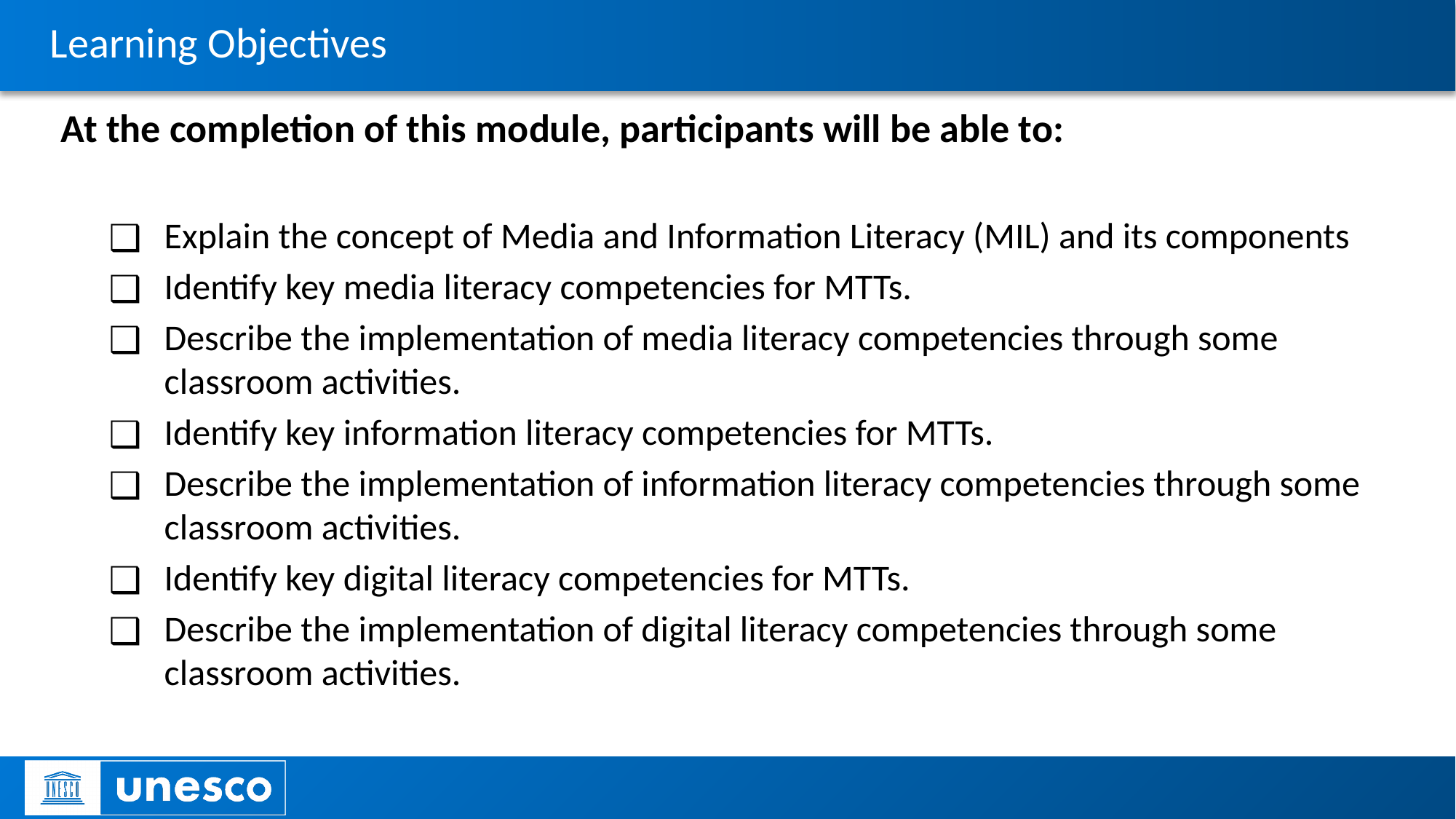

# Learning Objectives
At the completion of this module, participants will be able to:

Explain the concept of Media and Information Literacy (MIL) and its components
Identify key media literacy competencies for MTTs.
Describe the implementation of media literacy competencies through some classroom activities.
Identify key information literacy competencies for MTTs.
Describe the implementation of information literacy competencies through some classroom activities.
Identify key digital literacy competencies for MTTs.
Describe the implementation of digital literacy competencies through some classroom activities.